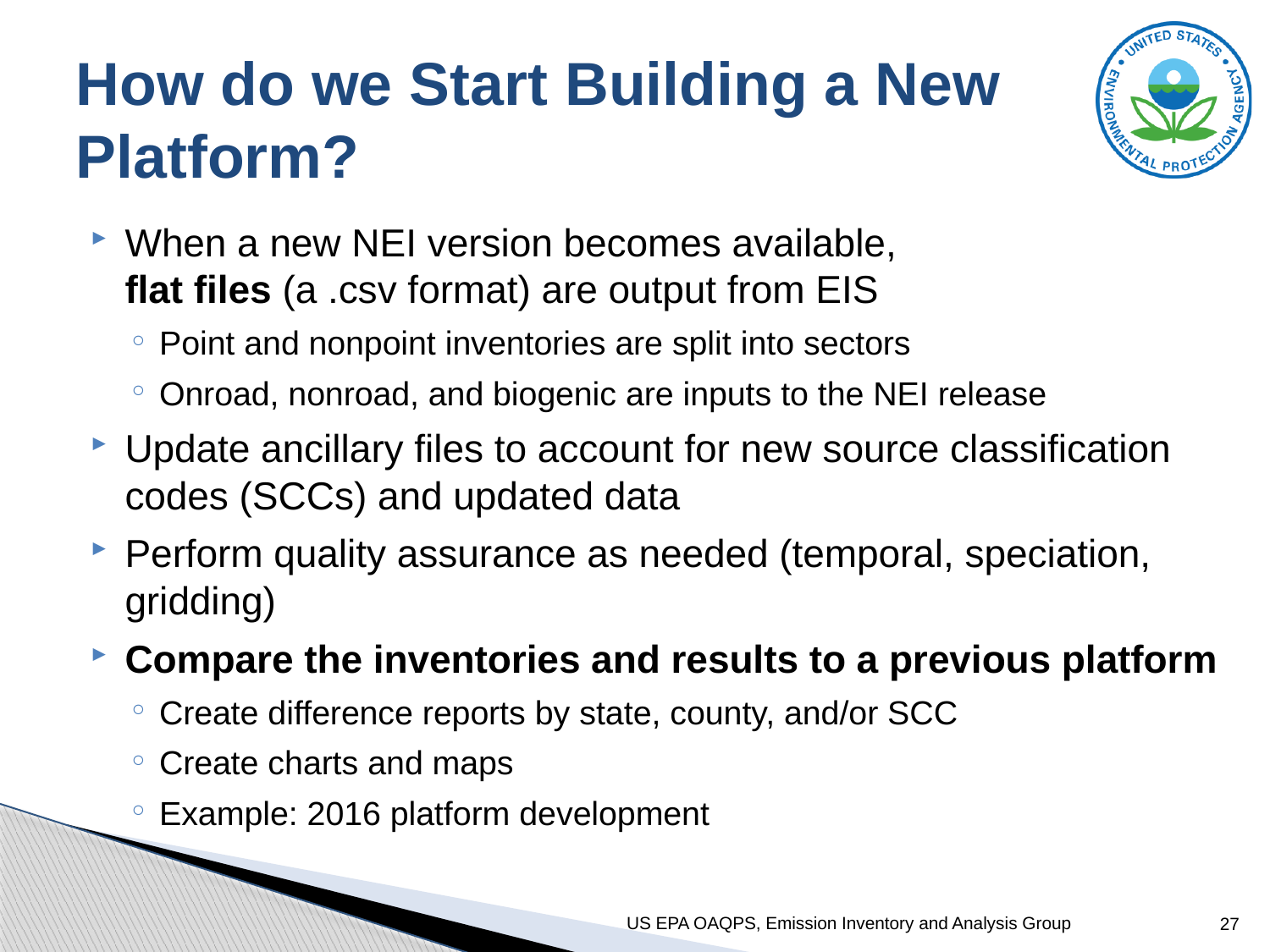

# How do we Start Building a New Platform?
When a new NEI version becomes available,
flat files (a .csv format) are output from EIS
Point and nonpoint inventories are split into sectors
Onroad, nonroad, and biogenic are inputs to the NEI release
Update ancillary files to account for new source classification codes (SCCs) and updated data
Perform quality assurance as needed (temporal, speciation, gridding)
Compare the inventories and results to a previous platform
Create difference reports by state, county, and/or SCC
Create charts and maps
Example: 2016 platform development
US EPA OAQPS, Emission Inventory and Analysis Group
27